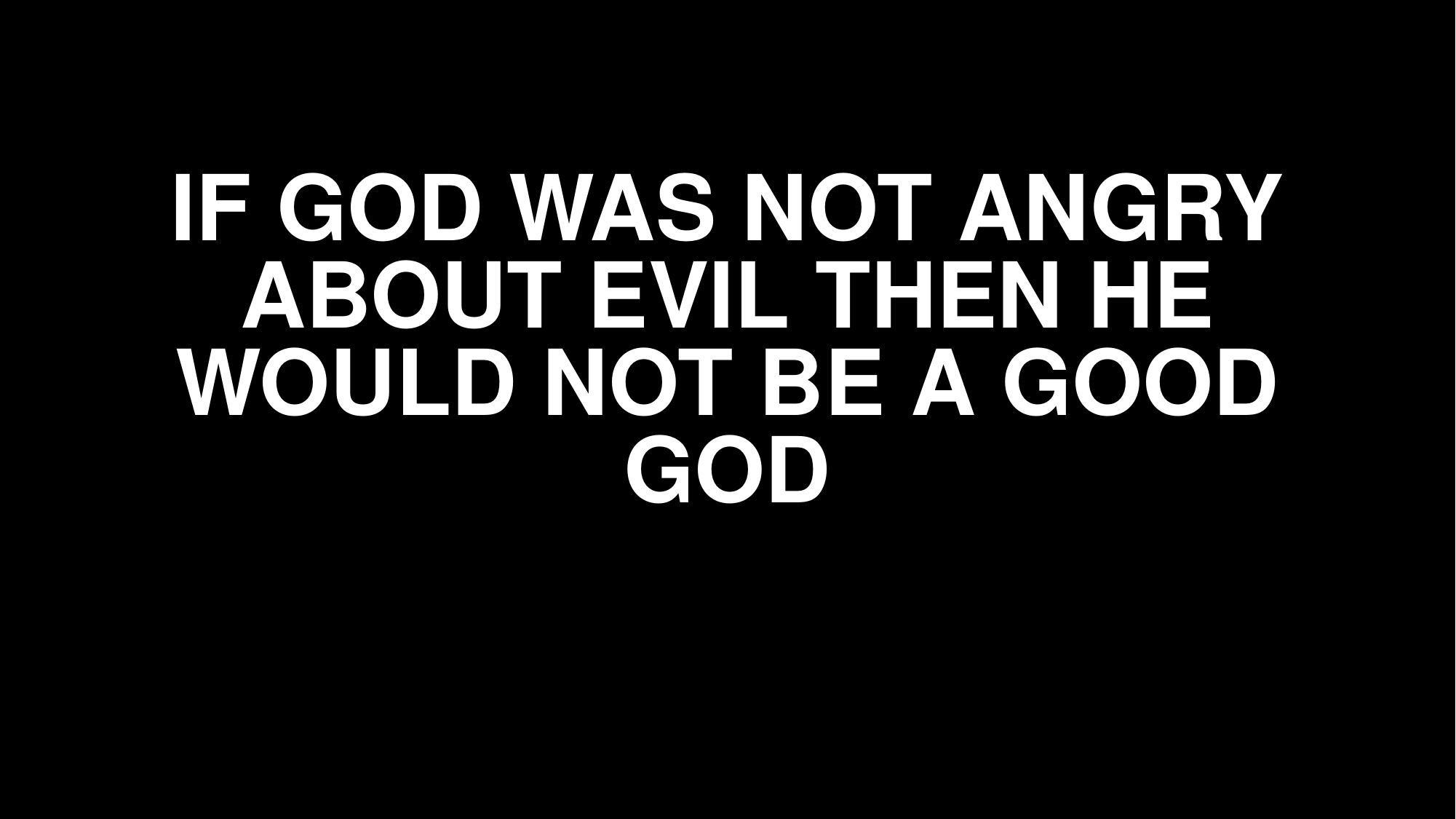

# If God was not angry about evil then he would not be a good God